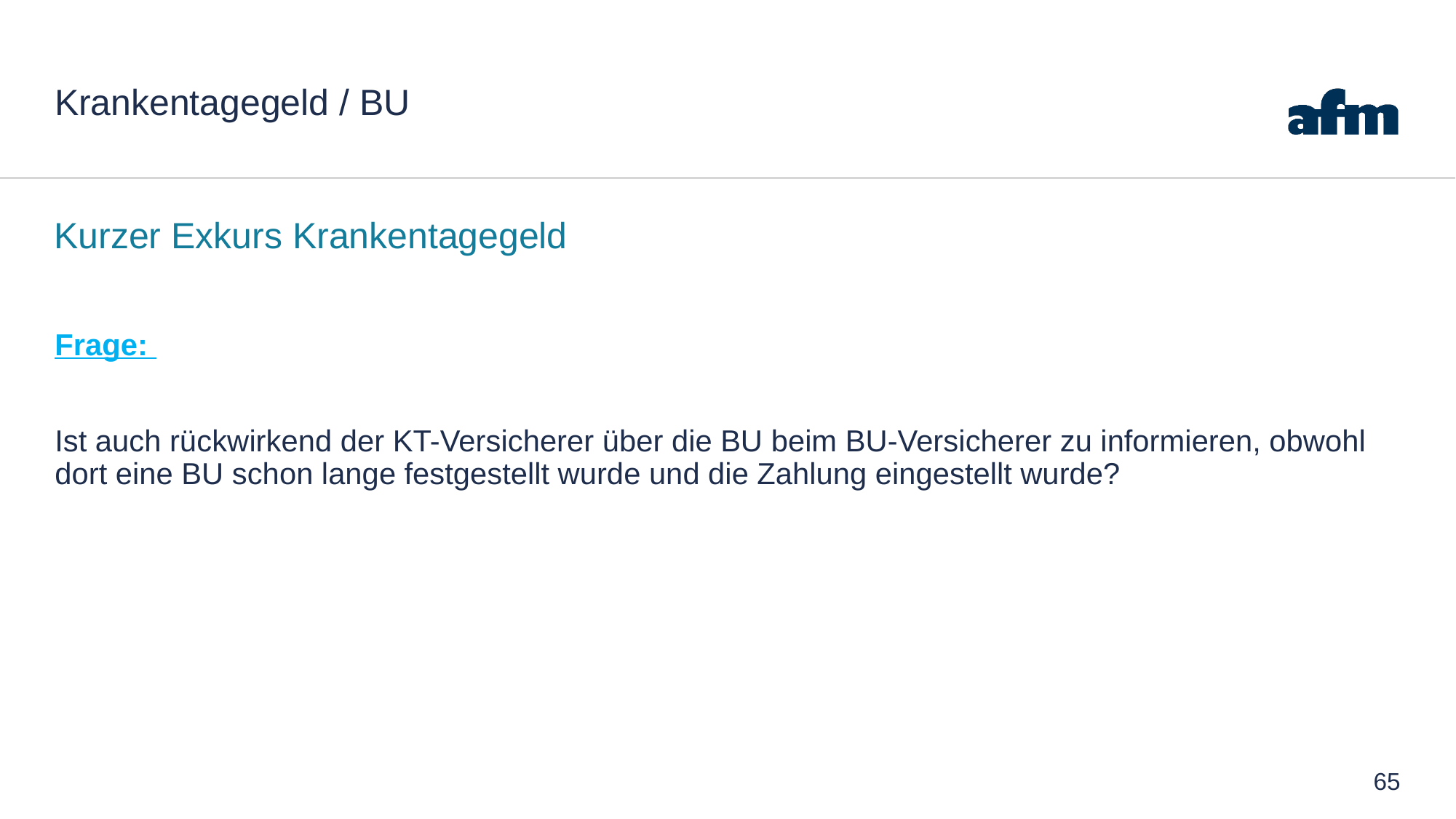

# Krankentagegeld / BU
Kurzer Exkurs Krankentagegeld

Frage:

Ist auch rückwirkend der KT-Versicherer über die BU beim BU-Versicherer zu informieren, obwohl dort eine BU schon lange festgestellt wurde und die Zahlung eingestellt wurde?

65